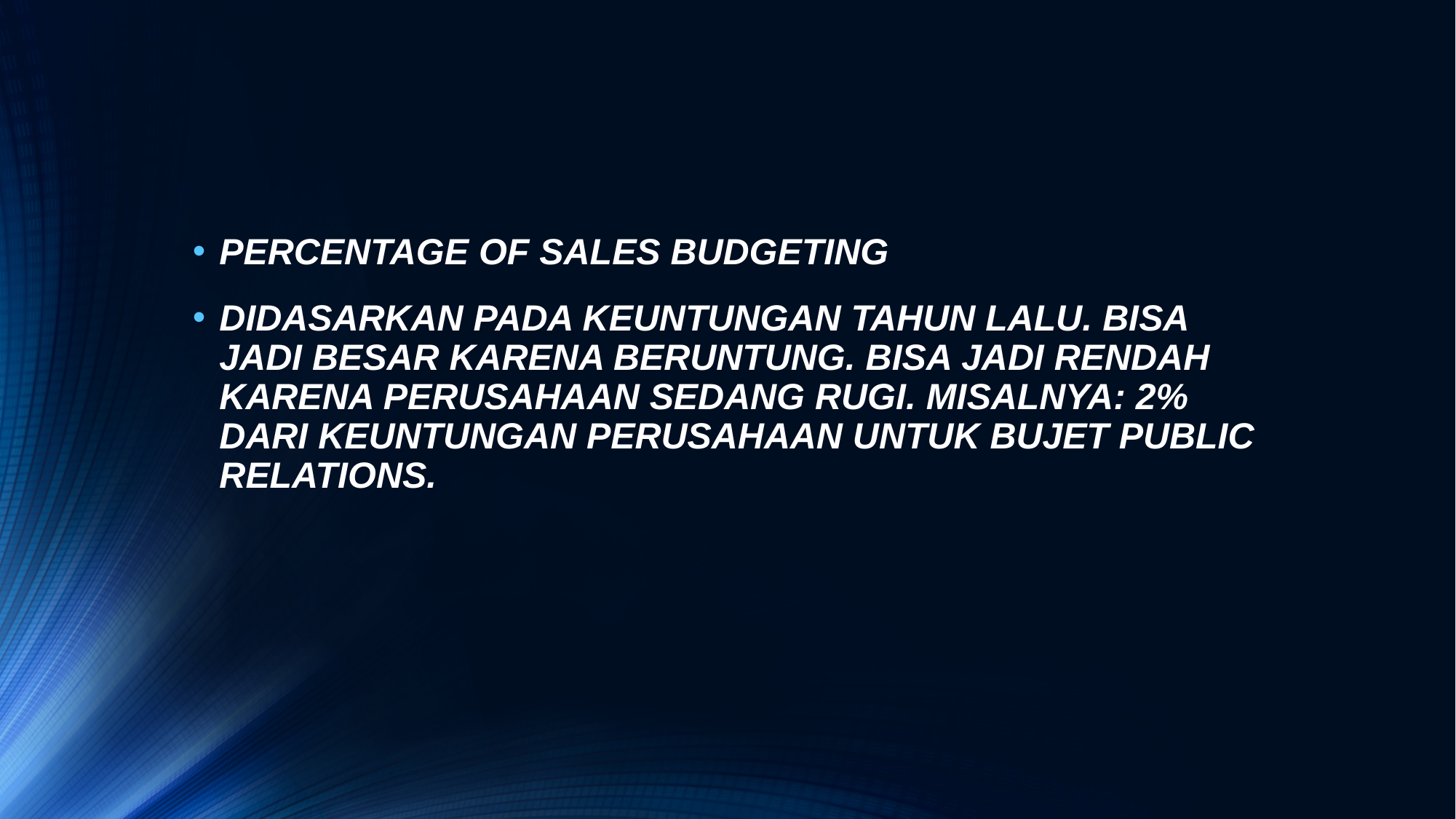

#
PERCENTAGE OF SALES BUDGETING
DIDASARKAN PADA KEUNTUNGAN TAHUN LALU. BISA JADI BESAR KARENA BERUNTUNG. BISA JADI RENDAH KARENA PERUSAHAAN SEDANG RUGI. MISALNYA: 2% DARI KEUNTUNGAN PERUSAHAAN UNTUK BUJET PUBLIC RELATIONS.